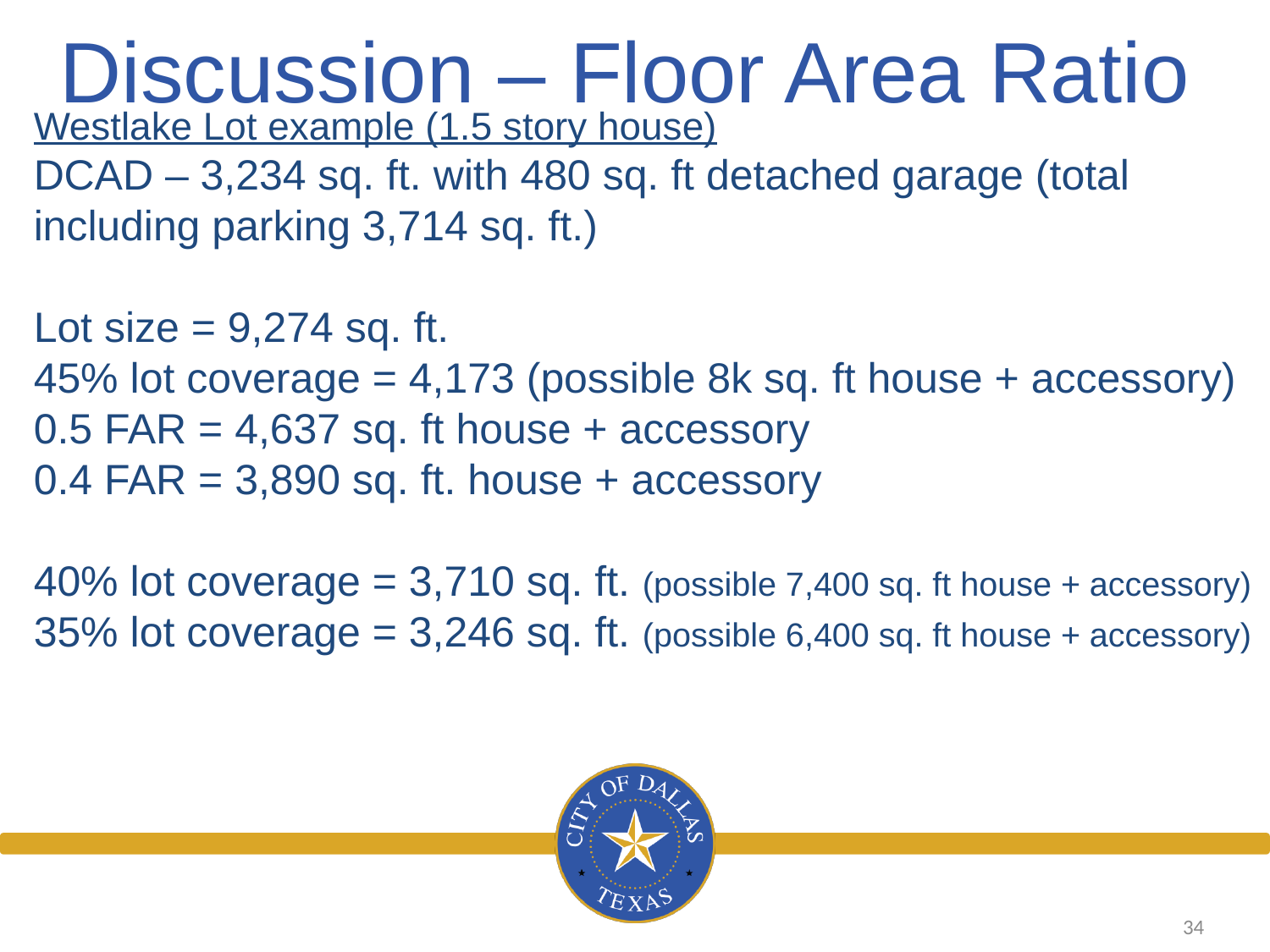

Discussion – Floor Area Ratio
Westlake Lot example (1.5 story house)
DCAD – 3,234 sq. ft. with 480 sq. ft detached garage (total including parking 3,714 sq. ft.)

Lot size = 9,274 sq. ft.
45% lot coverage = 4,173 (possible 8k sq. ft house + accessory)
0.5 FAR = 4,637 sq. ft house + accessory
0.4 FAR = 3,890 sq. ft. house + accessory

40% lot coverage = 3,710 sq. ft. (possible 7,400 sq. ft house + accessory)
35% lot coverage = 3,246 sq. ft. (possible 6,400 sq. ft house + accessory)

34